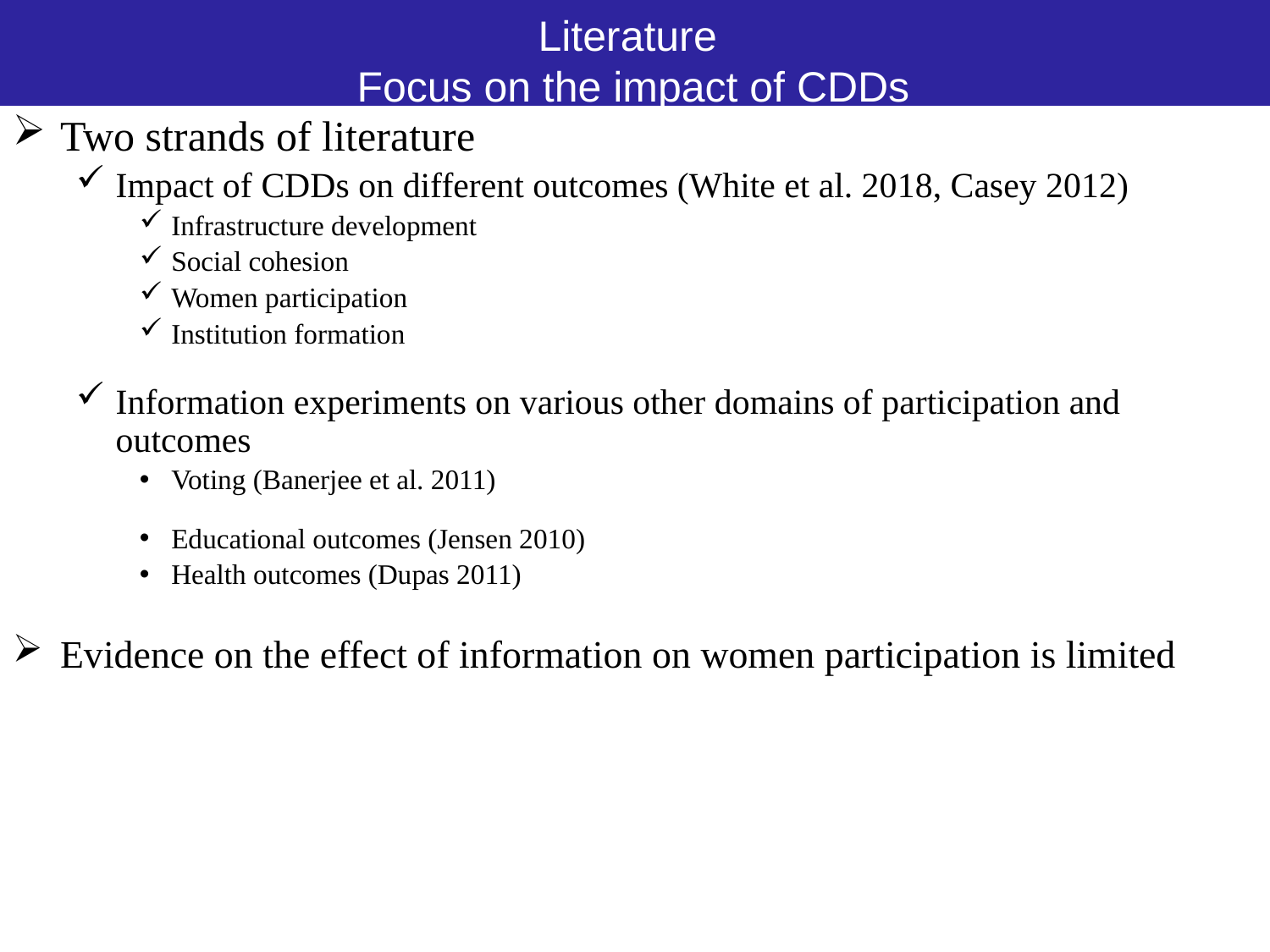

Literature
Focus on the impact of CDDs
Two strands of literature
Impact of CDDs on different outcomes (White et al. 2018, Casey 2012)
Infrastructure development
Social cohesion
Women participation
Institution formation

Information experiments on various other domains of participation and outcomes
Voting (Banerjee et al. 2011)

Educational outcomes (Jensen 2010)
Health outcomes (Dupas 2011)

Evidence on the effect of information on women participation is limited